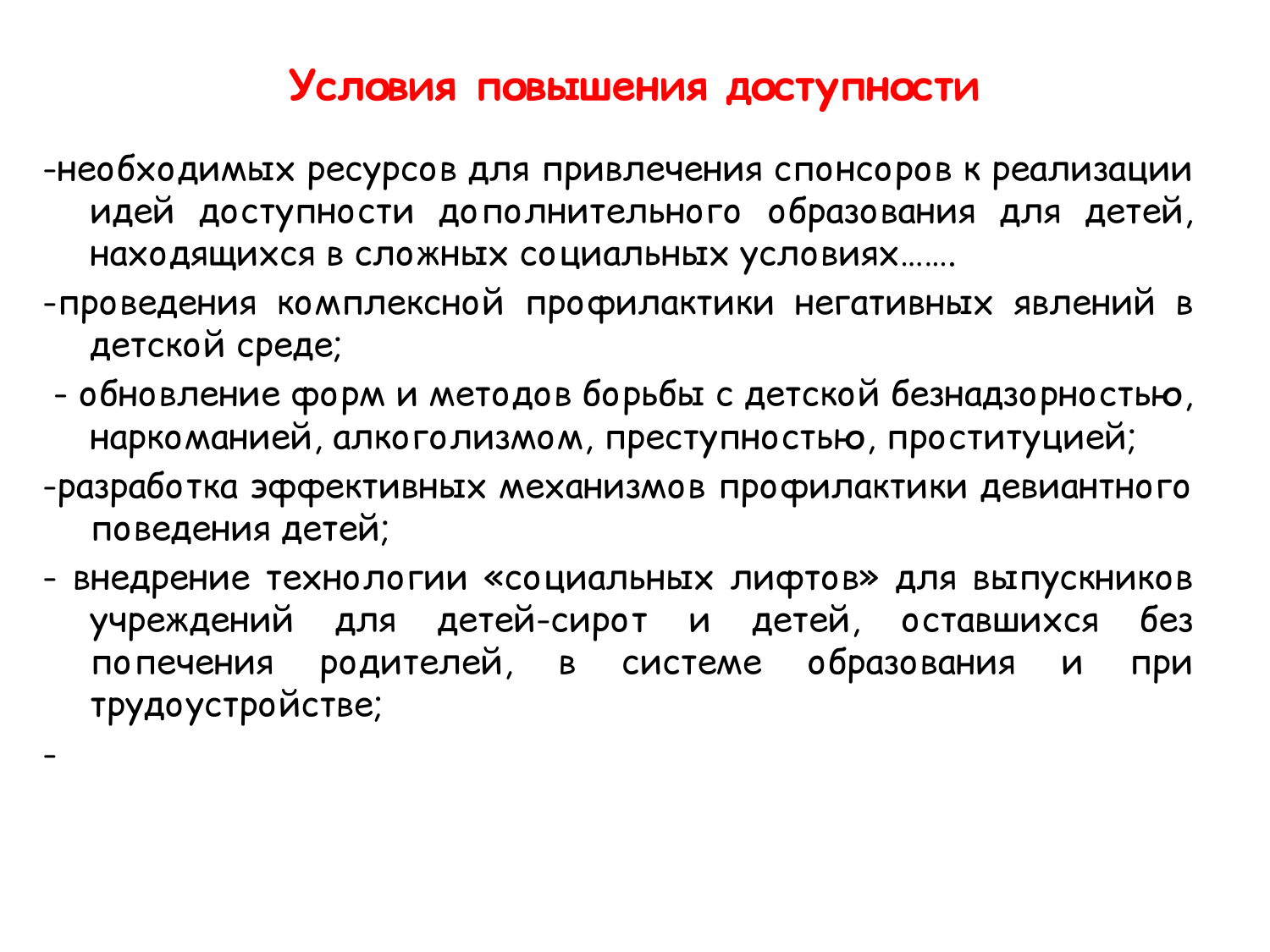

# Условия повышения доступности
-необходимых ресурсов для привлечения спонсоров к реализации идей доступности дополнительного образования для детей, находящихся в сложных социальных условиях…….
-проведения комплексной профилактики негативных явлений в детской среде;
 - обновление форм и методов борьбы с детской безнадзорностью, наркоманией, алкоголизмом, преступностью, проституцией;
-разработка эффективных механизмов профилактики девиантного поведения детей;
- внедрение технологии «социальных лифтов» для выпускников учреждений для детей-сирот и детей, оставшихся без попечения родителей, в системе образования и при трудоустройстве;
-